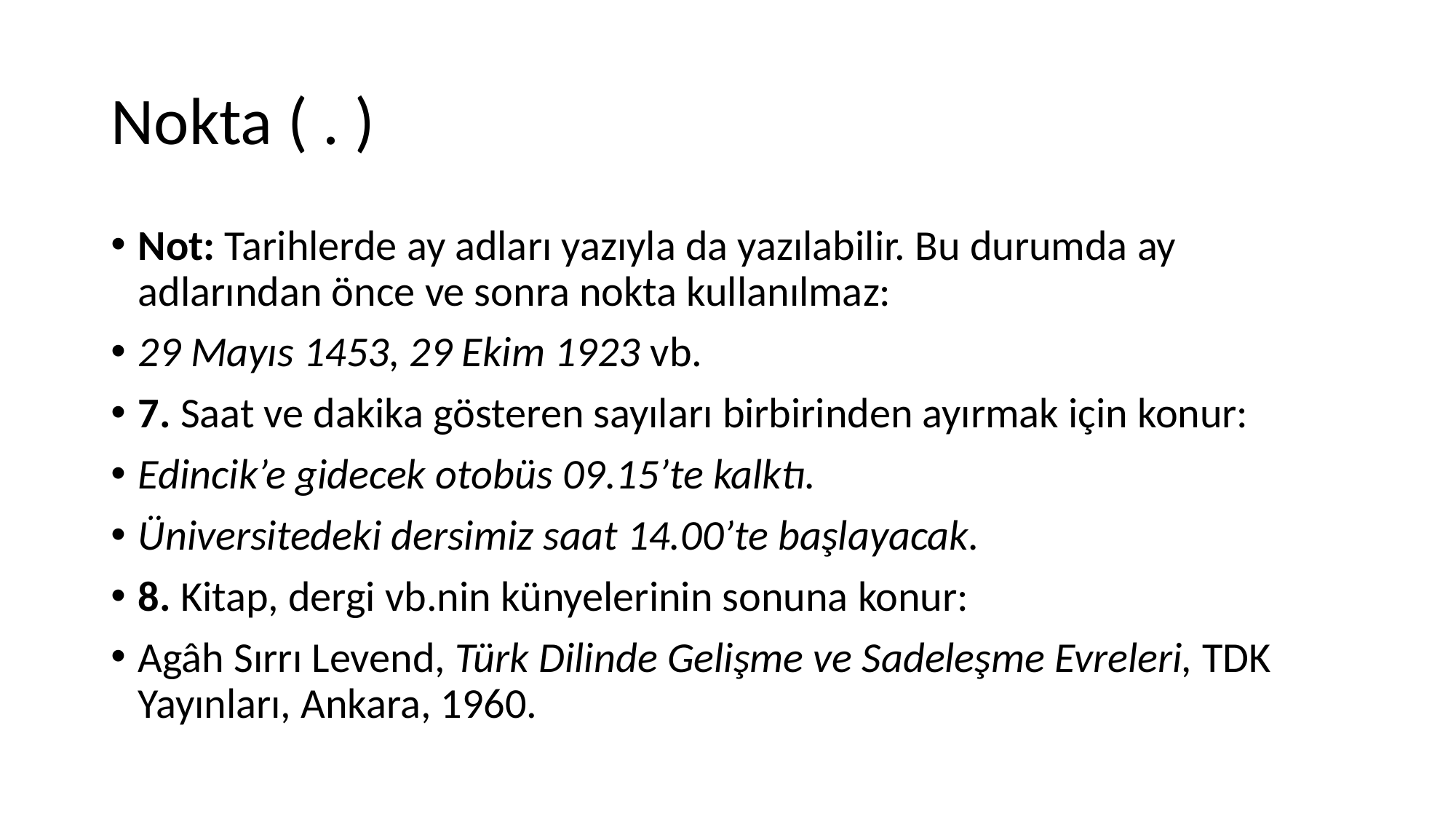

# Nokta ( . )
Not: Tarihlerde ay adları yazıyla da yazılabilir. Bu durumda ay adlarından önce ve sonra nokta kullanılmaz:
29 Mayıs 1453, 29 Ekim 1923 vb.
7. Saat ve dakika gösteren sayıları birbirinden ayırmak için konur:
Edincik’e gidecek otobüs 09.15’te kalktı.
Üniversitedeki dersimiz saat 14.00’te başlayacak.
8. Kitap, dergi vb.nin künyelerinin sonuna konur:
Agâh Sırrı Levend, Türk Dilinde Gelişme ve Sadeleşme Evreleri, TDK Yayınları, Ankara, 1960.